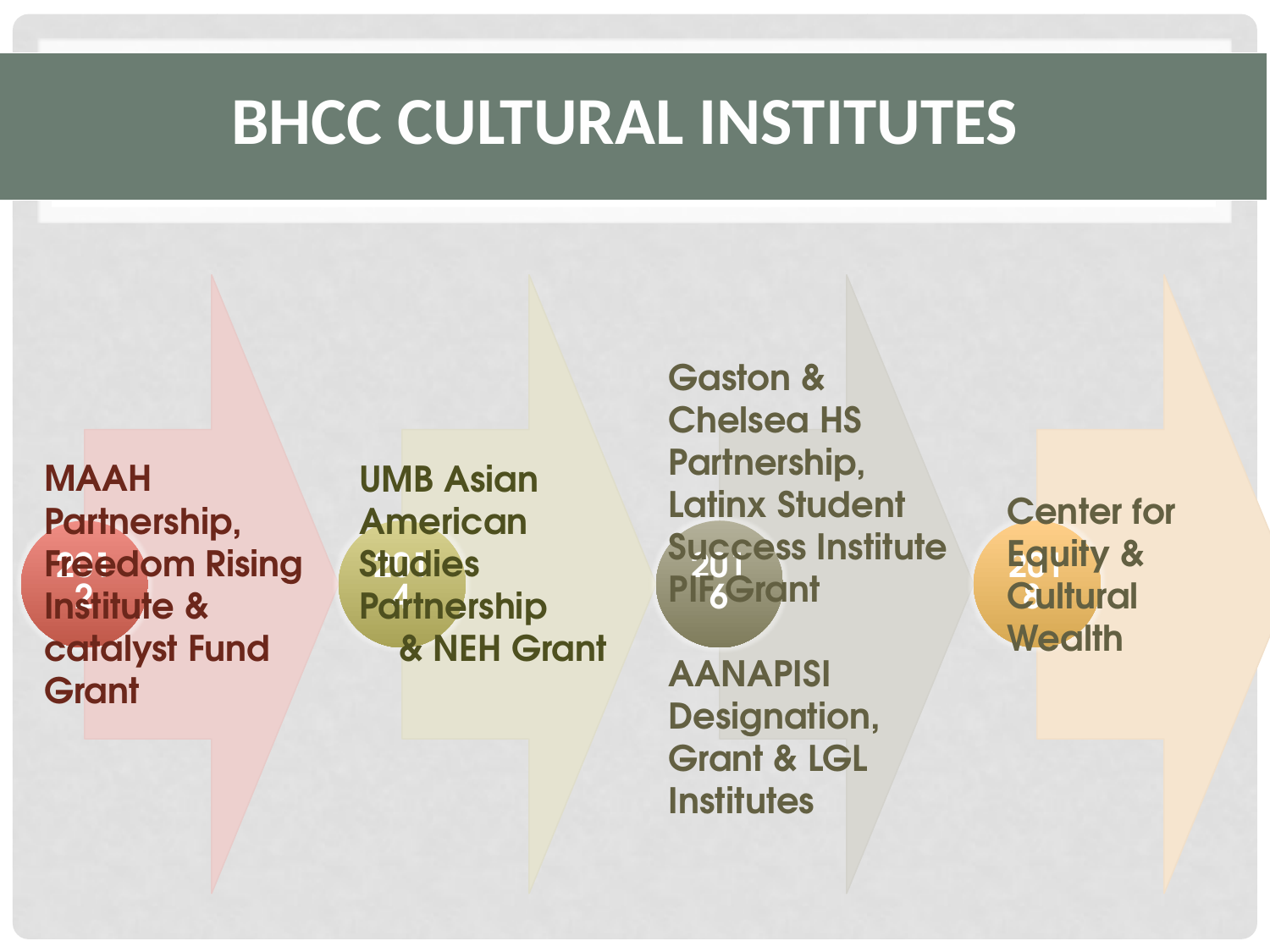

BHCC Cultural institutes
2012
2014
Gaston & Chelsea HS Partnership, Latinx Student Success Institute PIF Grant

AANAPISI Designation, Grant & LGL Institutes
MAAH Partnership, Freedom Rising Institute & catalyst Fund Grant
UMB Asian American           Studies  Partnership                  & NEH Grant
Center for Equity &
Cultural
Wealth